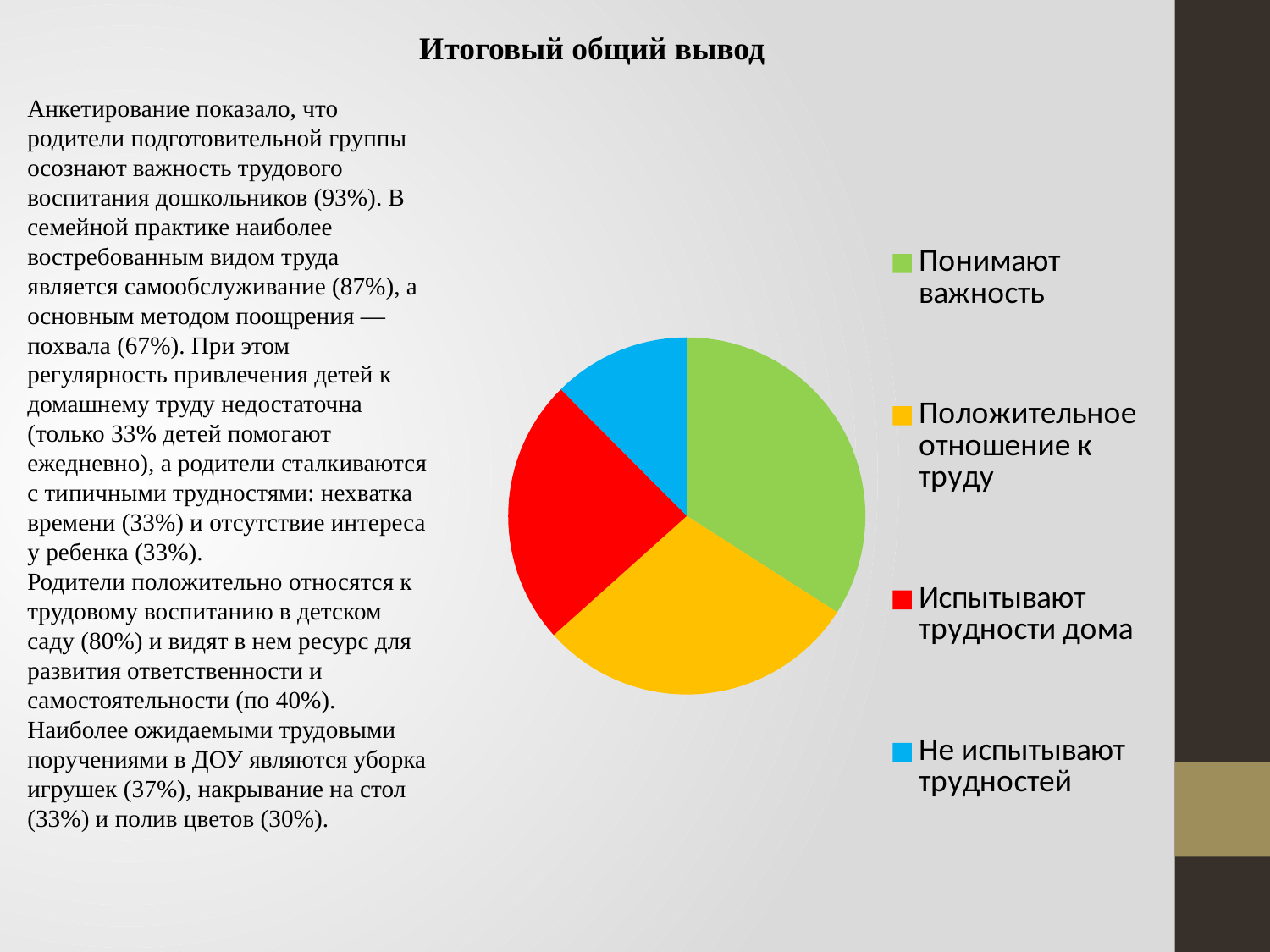

Итоговый общий вывод
Анкетирование показало, что родители подготовительной группы осознают важность трудового воспитания дошкольников (93%). В семейной практике наиболее востребованным видом труда является самообслуживание (87%), а основным методом поощрения — похвала (67%). При этом регулярность привлечения детей к домашнему труду недостаточна (только 33% детей помогают ежедневно), а родители сталкиваются с типичными трудностями: нехватка времени (33%) и отсутствие интереса у ребенка (33%).
Родители положительно относятся к трудовому воспитанию в детском саду (80%) и видят в нем ресурс для развития ответственности и самостоятельности (по 40%). Наиболее ожидаемыми трудовыми поручениями в ДОУ являются уборка игрушек (37%), накрывание на стол (33%) и полив цветов (30%).

### Chart

| Category | Продажи |
|---|---|
| Понимают важность  | 0.93 |
| Положительное отношение к труду  | 0.8 |
| Испытывают трудности дома  | 0.66 |
| Не испытывают трудностей  | 0.34 |